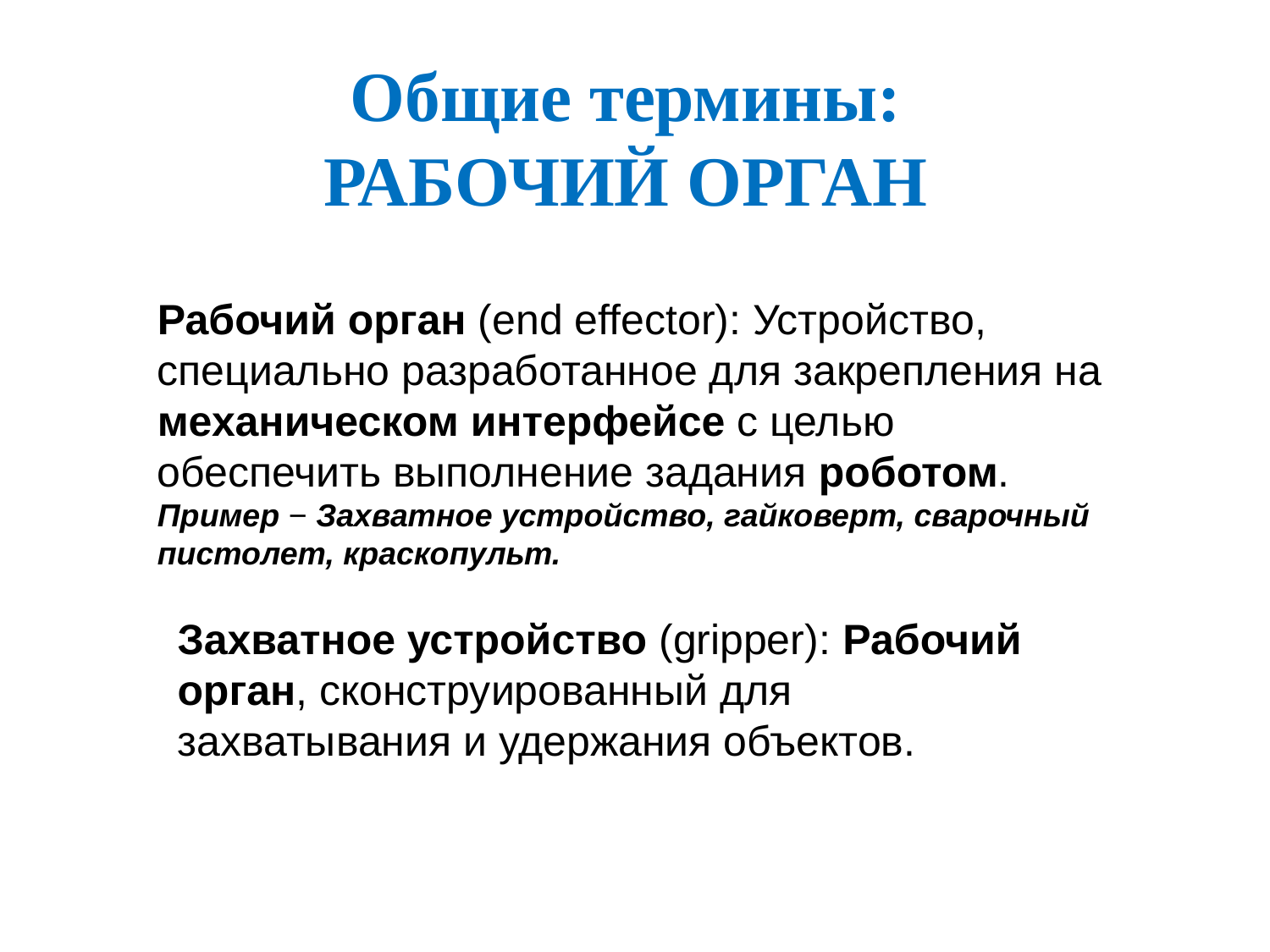

# Общие термины: РАБОЧИЙ ОРГАН
Рабочий орган (end effector): Устройство, специально разработанное для закрепления на механическом интерфейсе с целью обеспечить выполнение задания роботом.
Пример − Захватное устройство, гайковерт, сварочный пистолет, краскопульт.
Захватное устройство (gripper): Рабочий орган, сконструированный для захватывания и удержания объектов.